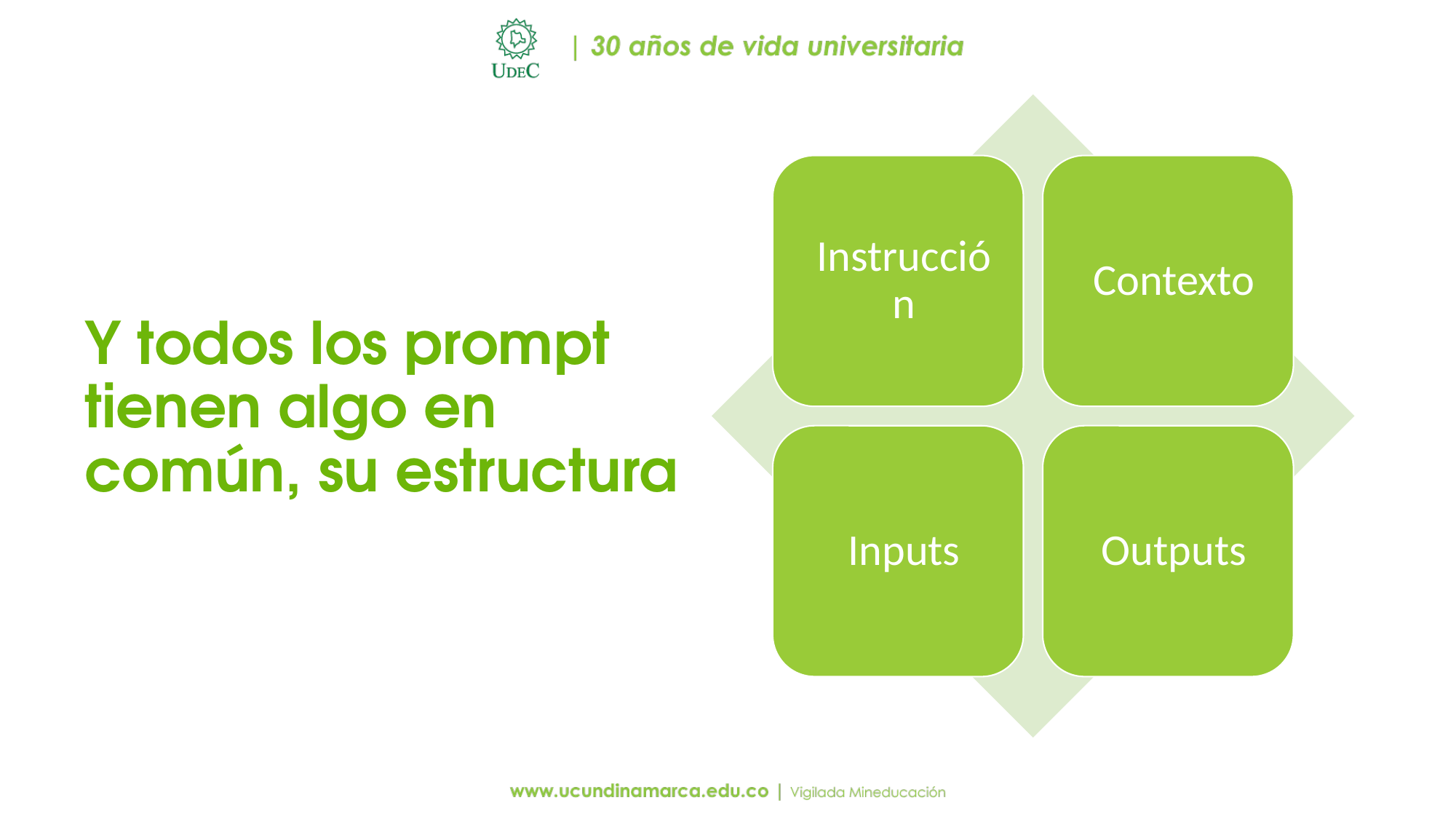

Instrucción
Contexto
Inputs
Outputs
# Y todos los prompt tienen algo en común, su estructura